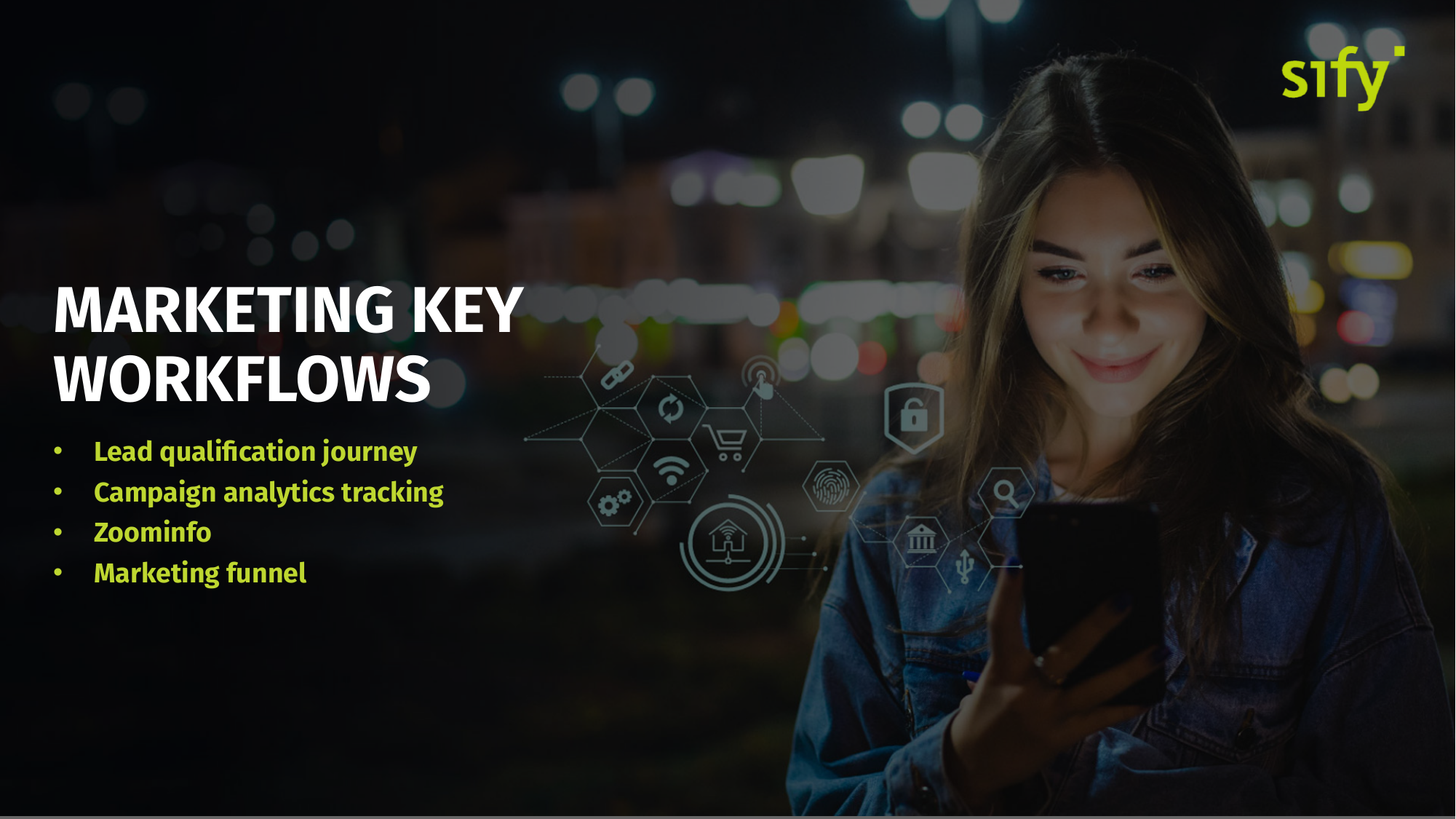

Marketing key workflows
Lead qualification journey
Campaign analytics tracking
Zoominfo
Marketing funnel